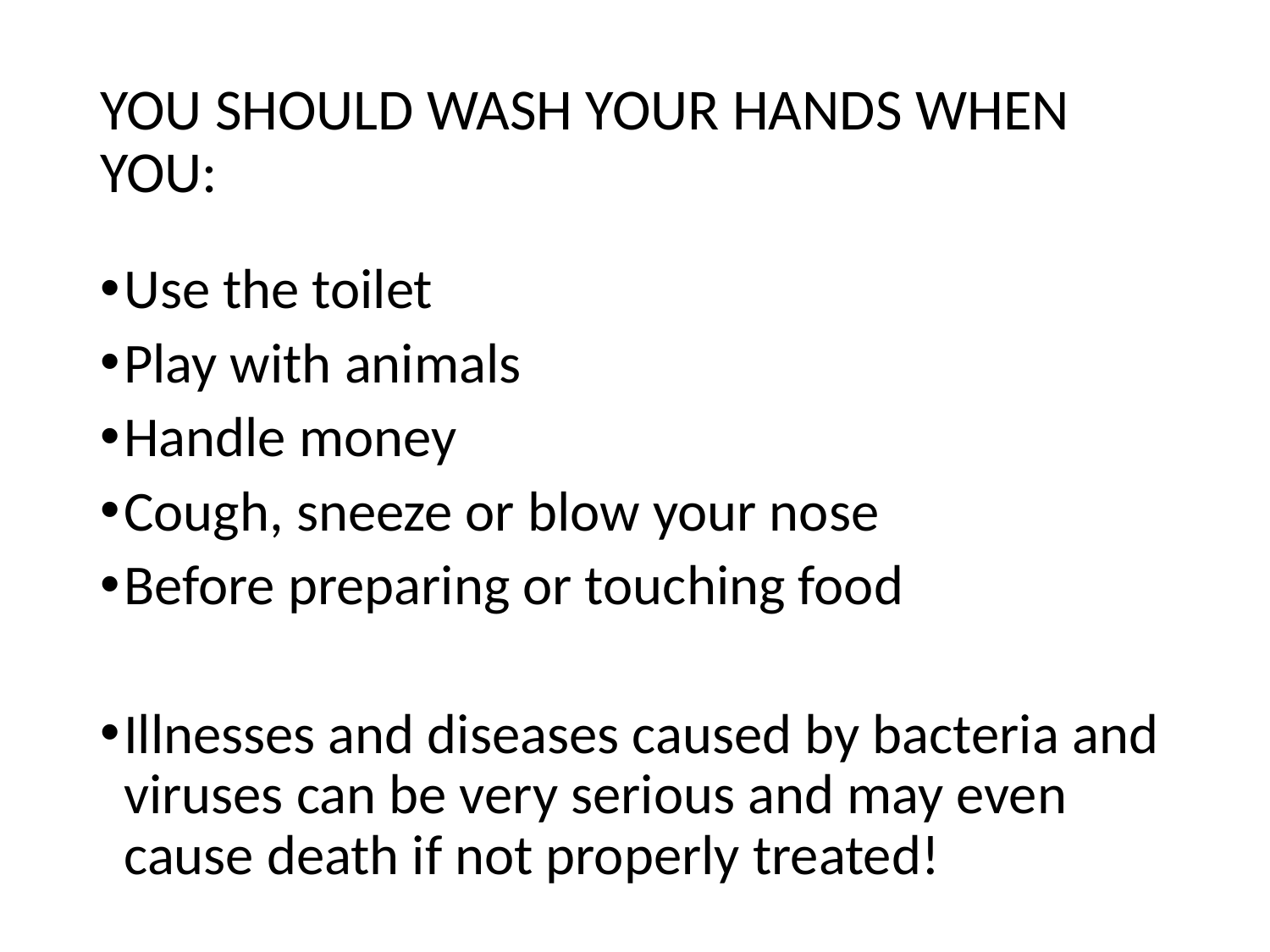

# YOU SHOULD WASH YOUR HANDS WHEN YOU:
Use the toilet
Play with animals
Handle money
Cough, sneeze or blow your nose
Before preparing or touching food

Illnesses and diseases caused by bacteria and viruses can be very serious and may even cause death if not properly treated!